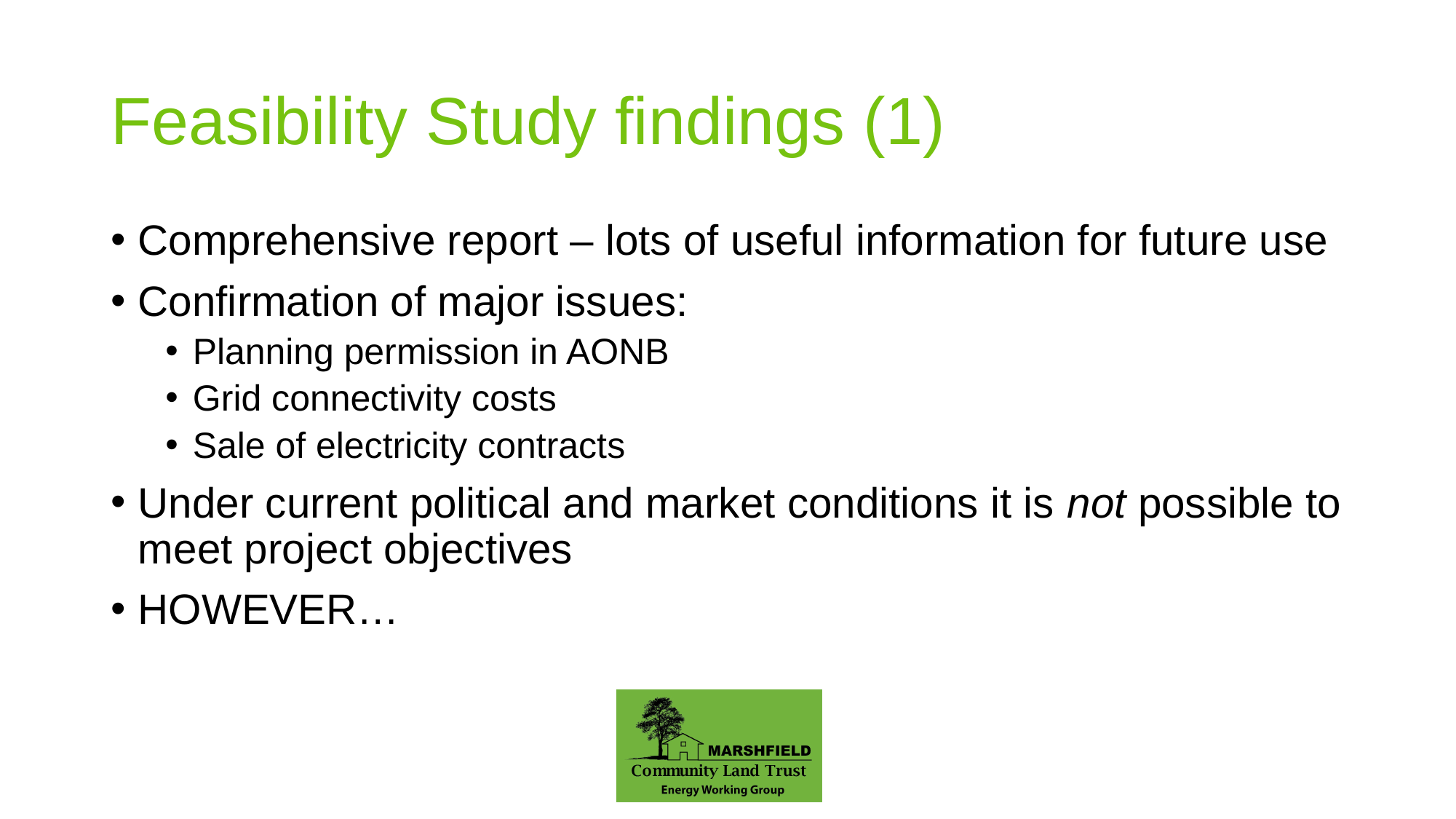

# Feasibility Study findings (1)
Comprehensive report – lots of useful information for future use
Confirmation of major issues:
Planning permission in AONB
Grid connectivity costs
Sale of electricity contracts
Under current political and market conditions it is not possible to meet project objectives
HOWEVER…